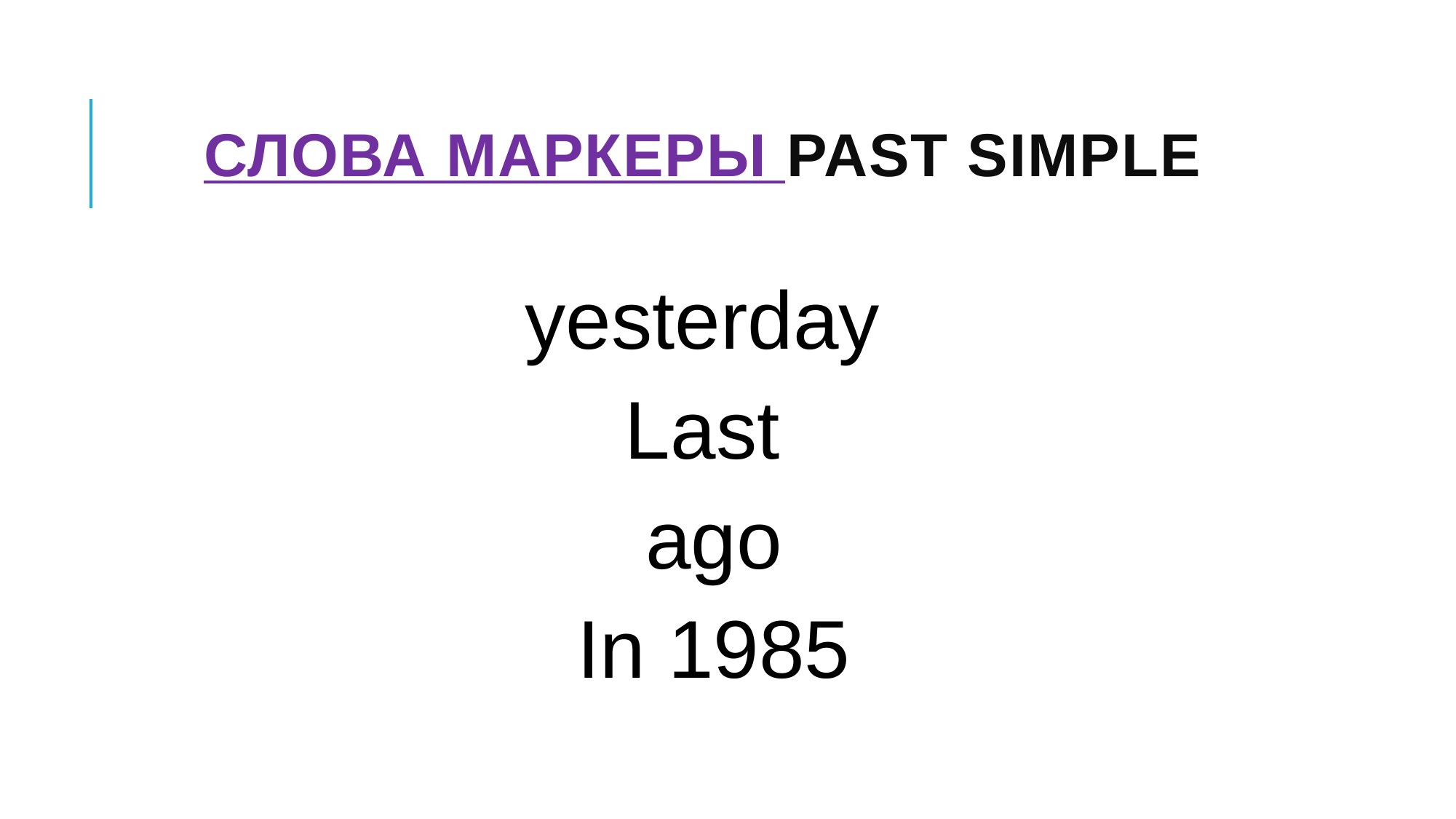

# СЛОВА МАРКЕРЫ PAST simple
yesterday
Last
ago
In 1985